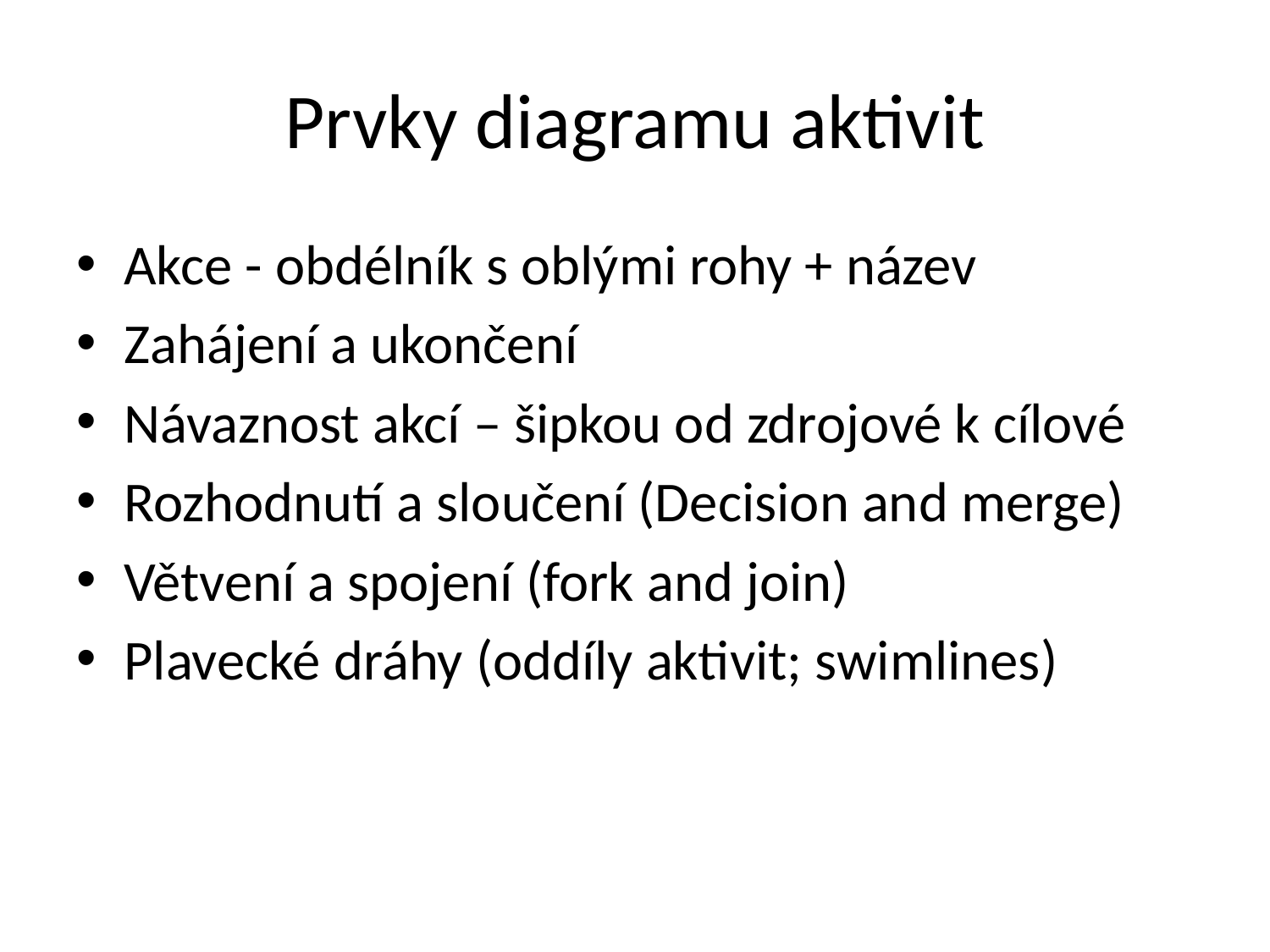

# Prvky diagramu aktivit
Akce - obdélník s oblými rohy + název
Zahájení a ukončení
Návaznost akcí – šipkou od zdrojové k cílové
Rozhodnutí a sloučení (Decision and merge)
Větvení a spojení (fork and join)
Plavecké dráhy (oddíly aktivit; swimlines)